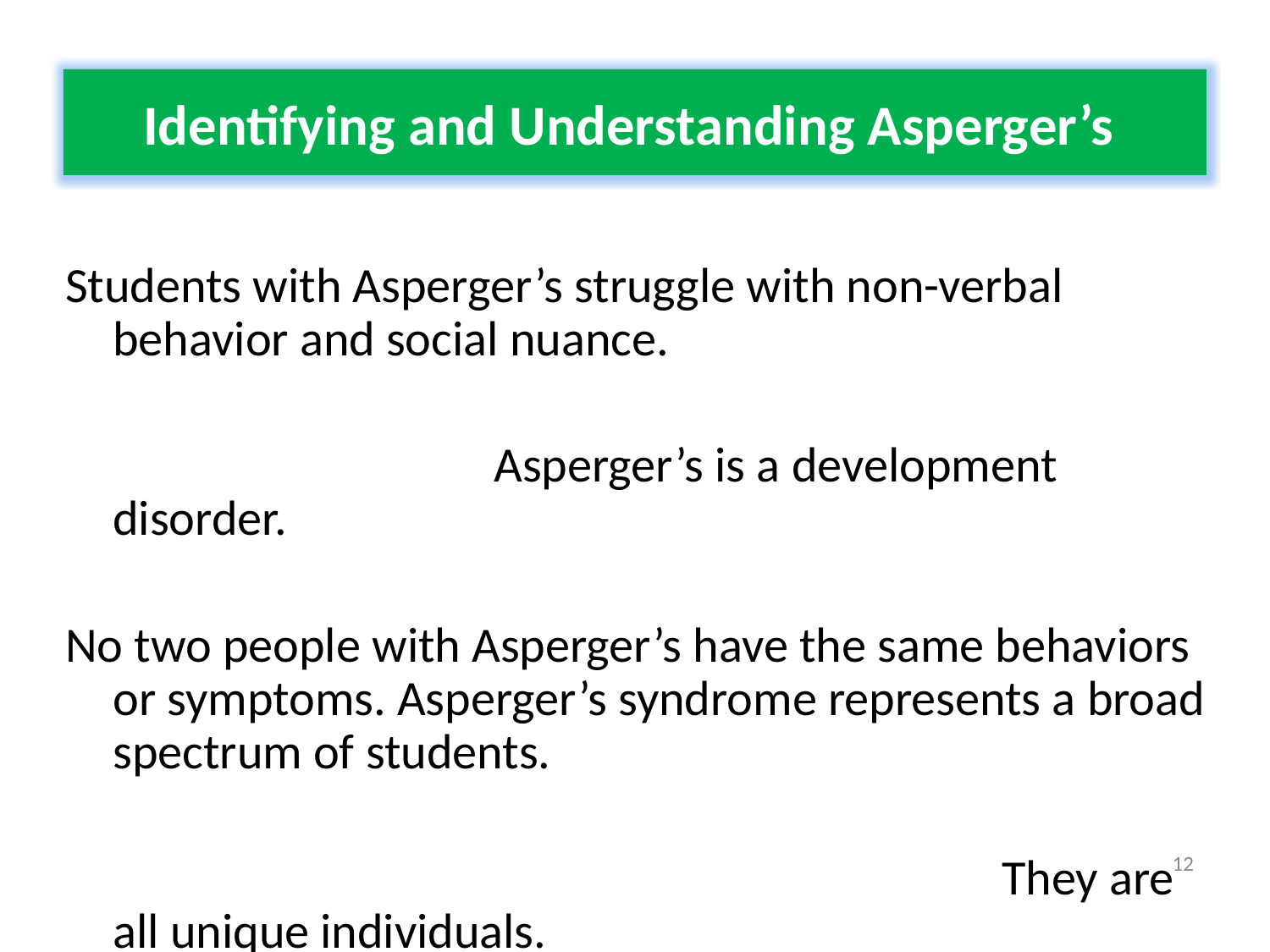

Identifying and Understanding Asperger’s
Students with Asperger’s struggle with non-verbal behavior and social nuance.

				Asperger’s is a development disorder.

No two people with Asperger’s have the same behaviors or symptoms. Asperger’s syndrome represents a broad spectrum of students.

								They are all unique individuals.
12